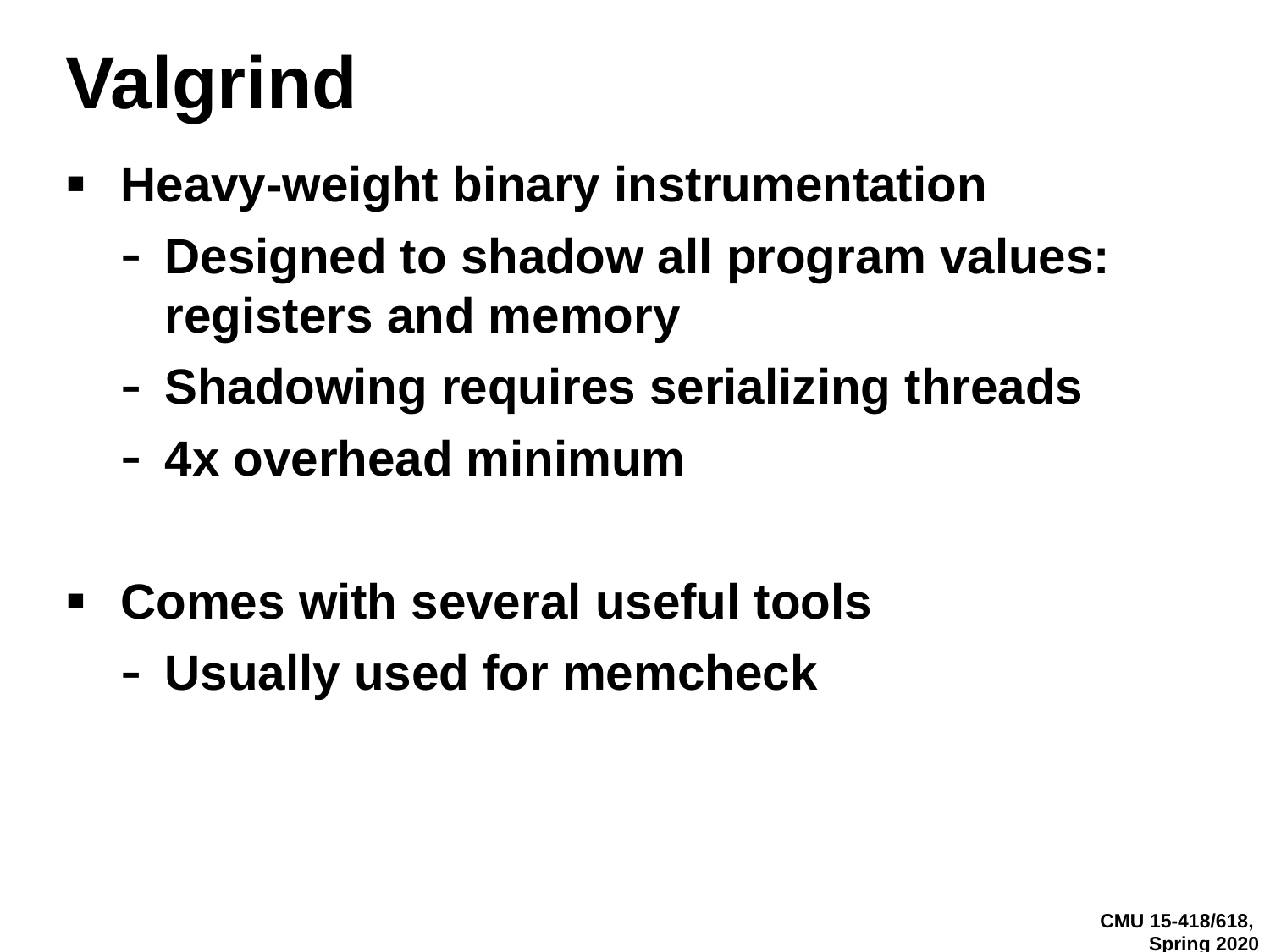

# Valgrind
Heavy-weight binary instrumentation
Designed to shadow all program values: registers and memory
Shadowing requires serializing threads
4x overhead minimum

Comes with several useful tools
Usually used for memcheck